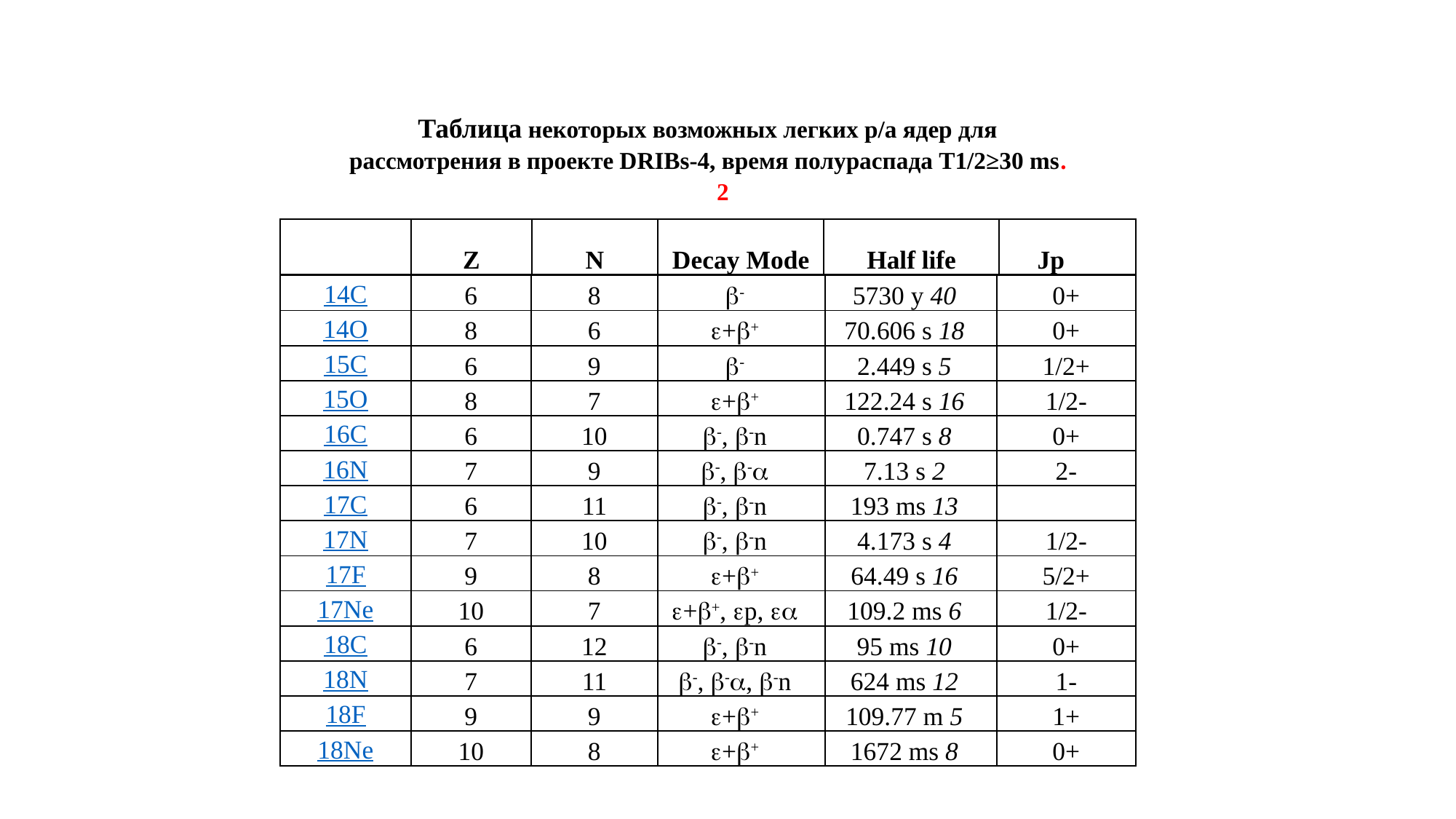

# Таблица некоторых возможных легких р/а ядер для рассмотрения в проекте DRIBs-4, время полураспада T1/2≥30 ms.      2
|  | Z | N | Decay Mode | Half life | Jp |
| --- | --- | --- | --- | --- | --- |
| 14C | 6 | 8 | β- | 5730 y 40 | 0+ |
| --- | --- | --- | --- | --- | --- |
| 14O | 8 | 6 | ε+β+ | 70.606 s 18 | 0+ |
| 15C | 6 | 9 | β- | 2.449 s 5 | 1/2+ |
| 15O | 8 | 7 | ε+β+ | 122.24 s 16 | 1/2- |
| 16C | 6 | 10 | β-, β-n | 0.747 s 8 | 0+ |
| 16N | 7 | 9 | β-, β-α | 7.13 s 2 | 2- |
| 17C | 6 | 11 | β-, β-n | 193 ms 13 |  |
| 17N | 7 | 10 | β-, β-n | 4.173 s 4 | 1/2- |
| 17F | 9 | 8 | ε+β+ | 64.49 s 16 | 5/2+ |
| 17Ne | 10 | 7 | ε+β+, εp, εα | 109.2 ms 6 | 1/2- |
| 18C | 6 | 12 | β-, β-n | 95 ms 10 | 0+ |
| 18N | 7 | 11 | β-, β-α, β-n | 624 ms 12 | 1- |
| 18F | 9 | 9 | ε+β+ | 109.77 m 5 | 1+ |
| 18Ne | 10 | 8 | ε+β+ | 1672 ms 8 | 0+ |